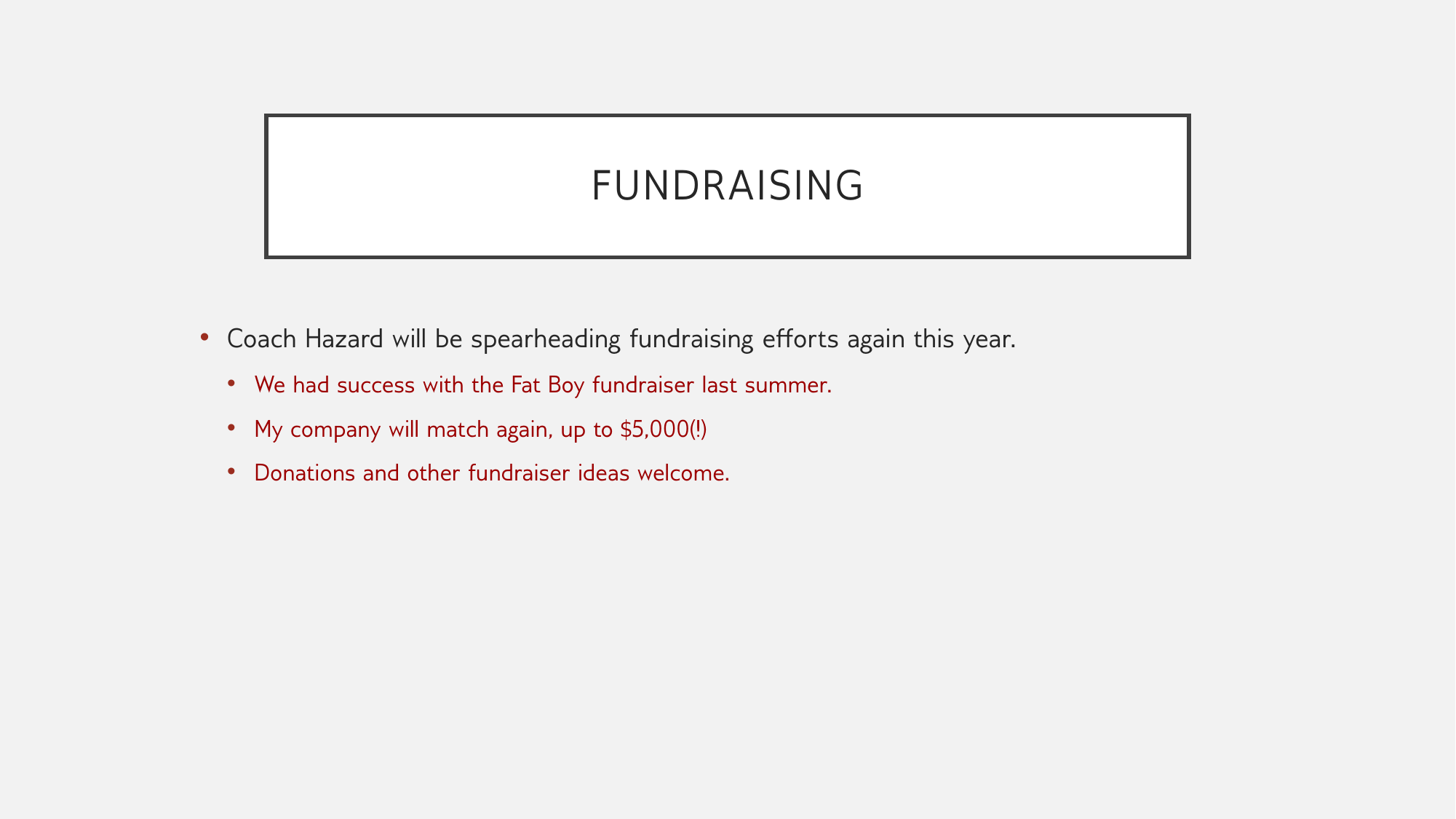

# FUNDRAISING
Coach Hazard will be spearheading fundraising efforts again this year.
We had success with the Fat Boy fundraiser last summer.
My company will match again, up to $5,000(!)
Donations and other fundraiser ideas welcome.